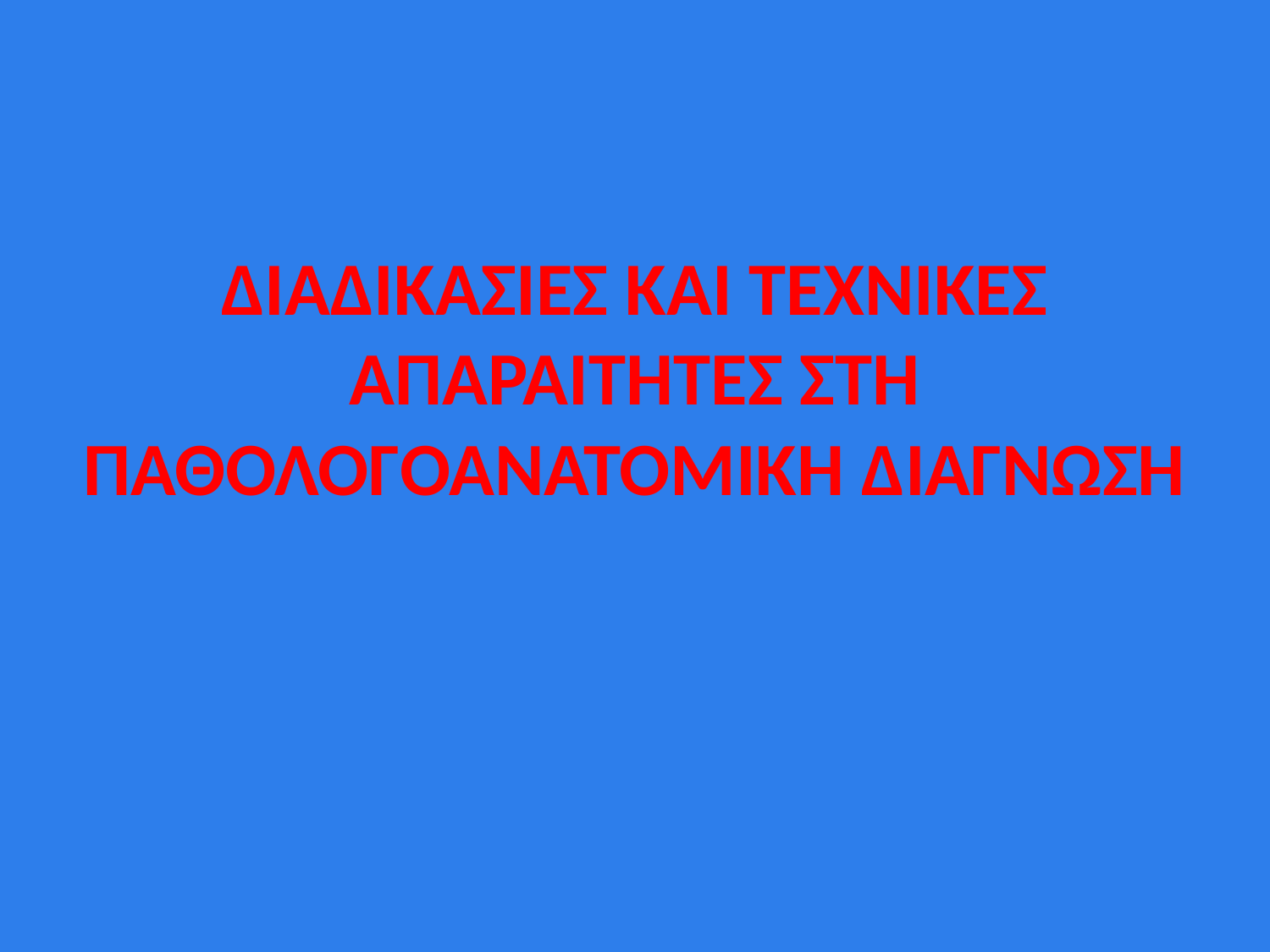

# ΔΙΑΔΙΚΑΣΙΕΣ ΚΑΙ ΤΕΧΝΙΚΕΣ ΑΠΑΡΑΙΤΗΤΕΣ ΣΤΗ ΠΑΘΟΛΟΓΟΑΝΑΤΟΜΙΚΗ ΔΙΑΓΝΩΣΗ